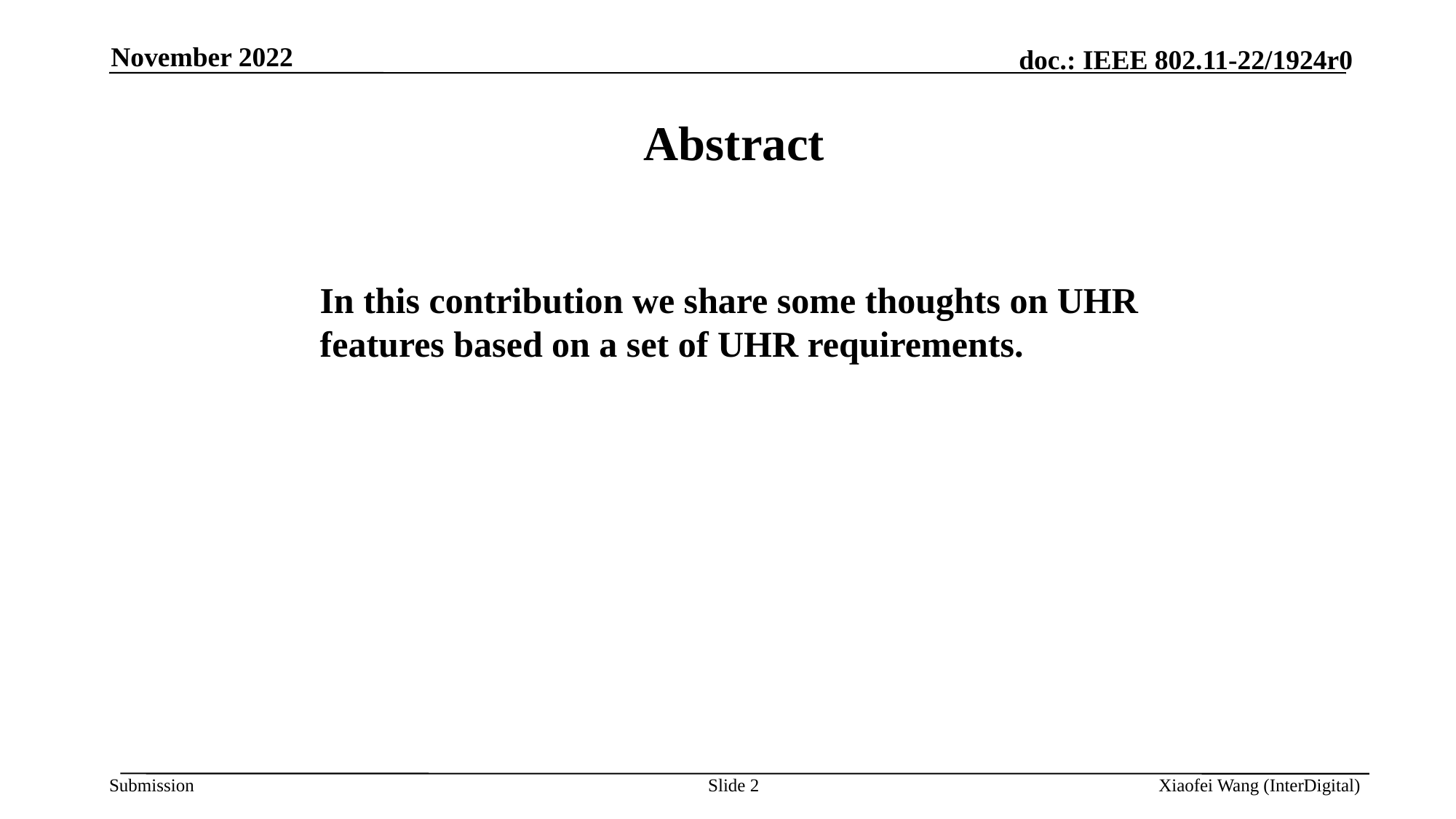

November 2022
Abstract
In this contribution we share some thoughts on UHR features based on a set of UHR requirements.
Slide 2
Xiaofei Wang (InterDigital)